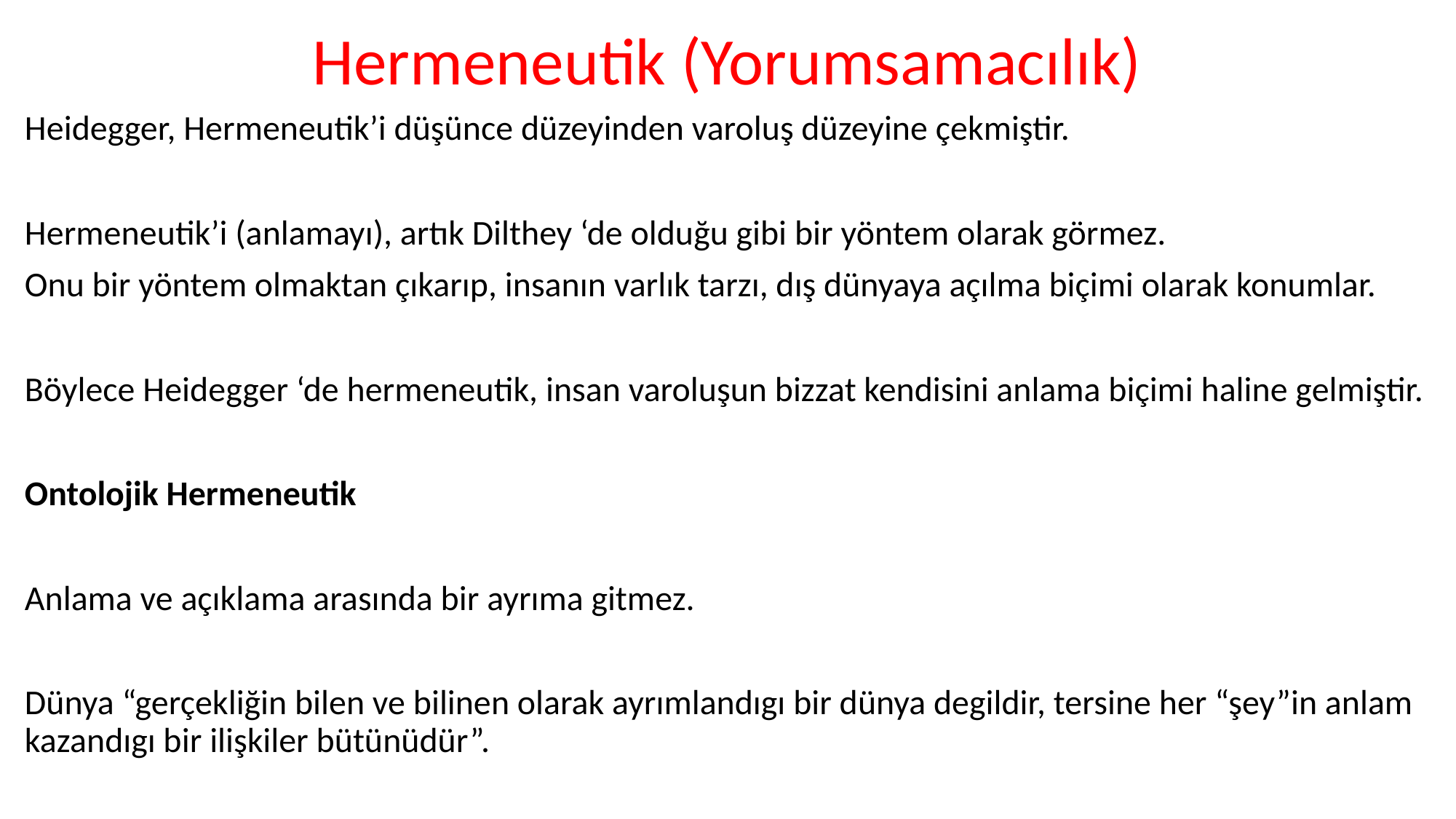

# Hermeneutik (Yorumsamacılık)
Heidegger, Hermeneutik’i düşünce düzeyinden varoluş düzeyine çekmiştir.

Hermeneutik’i (anlamayı), artık Dilthey ‘de olduğu gibi bir yöntem olarak görmez.
Onu bir yöntem olmaktan çıkarıp, insanın varlık tarzı, dış dünyaya açılma biçimi olarak konumlar.

Böylece Heidegger ‘de hermeneutik, insan varoluşun bizzat kendisini anlama biçimi haline gelmiştir.

Ontolojik Hermeneutik

Anlama ve açıklama arasında bir ayrıma gitmez.

Dünya “gerçekliğin bilen ve bilinen olarak ayrımlandıgı bir dünya degildir, tersine her “şey”in anlam kazandıgı bir ilişkiler bütünüdür”.